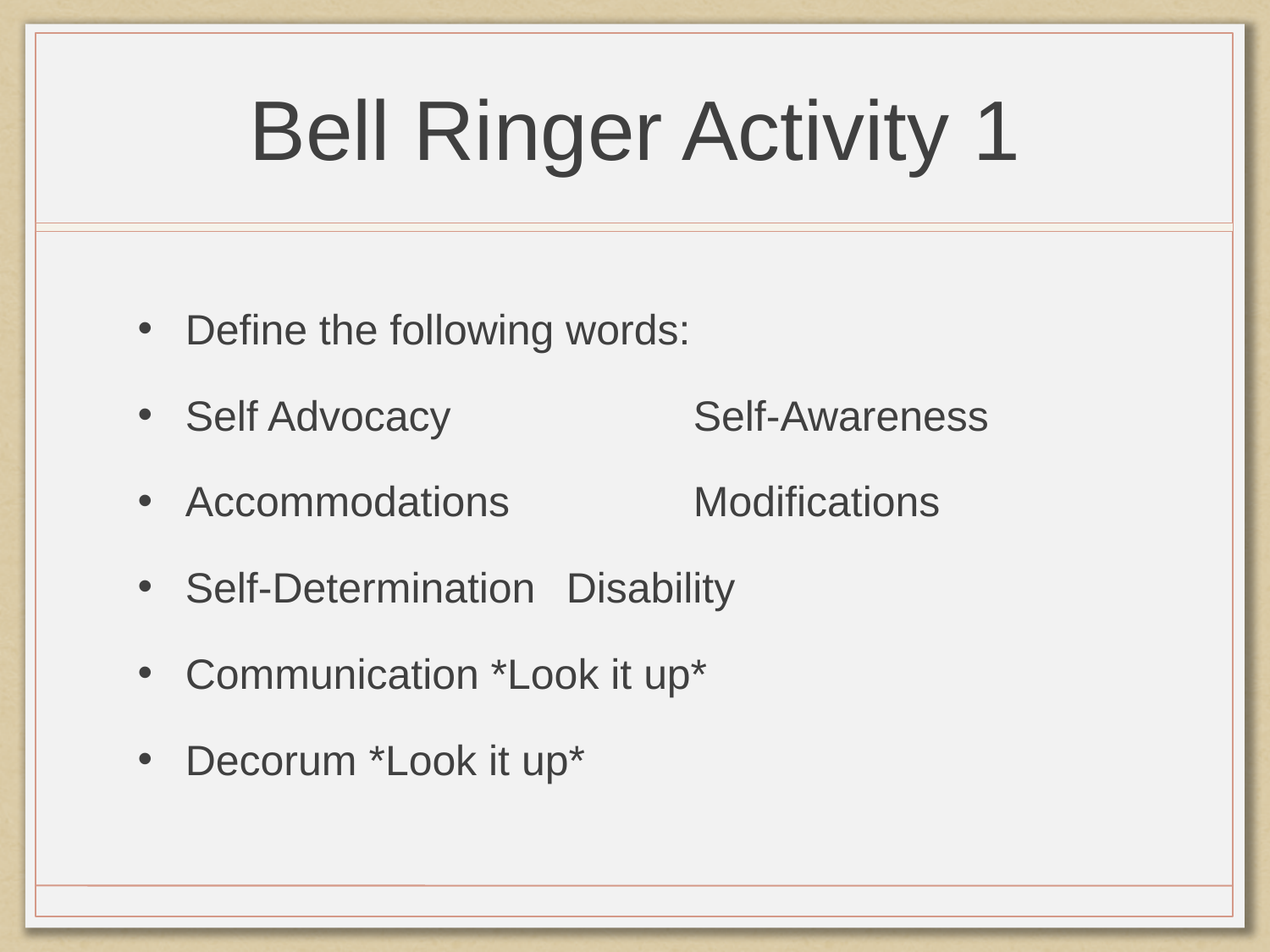

# Bell Ringer Activity 1
Define the following words:
Self Advocacy		Self-Awareness
Accommodations		Modifications
Self-Determination	Disability
Communication *Look it up*
Decorum *Look it up*